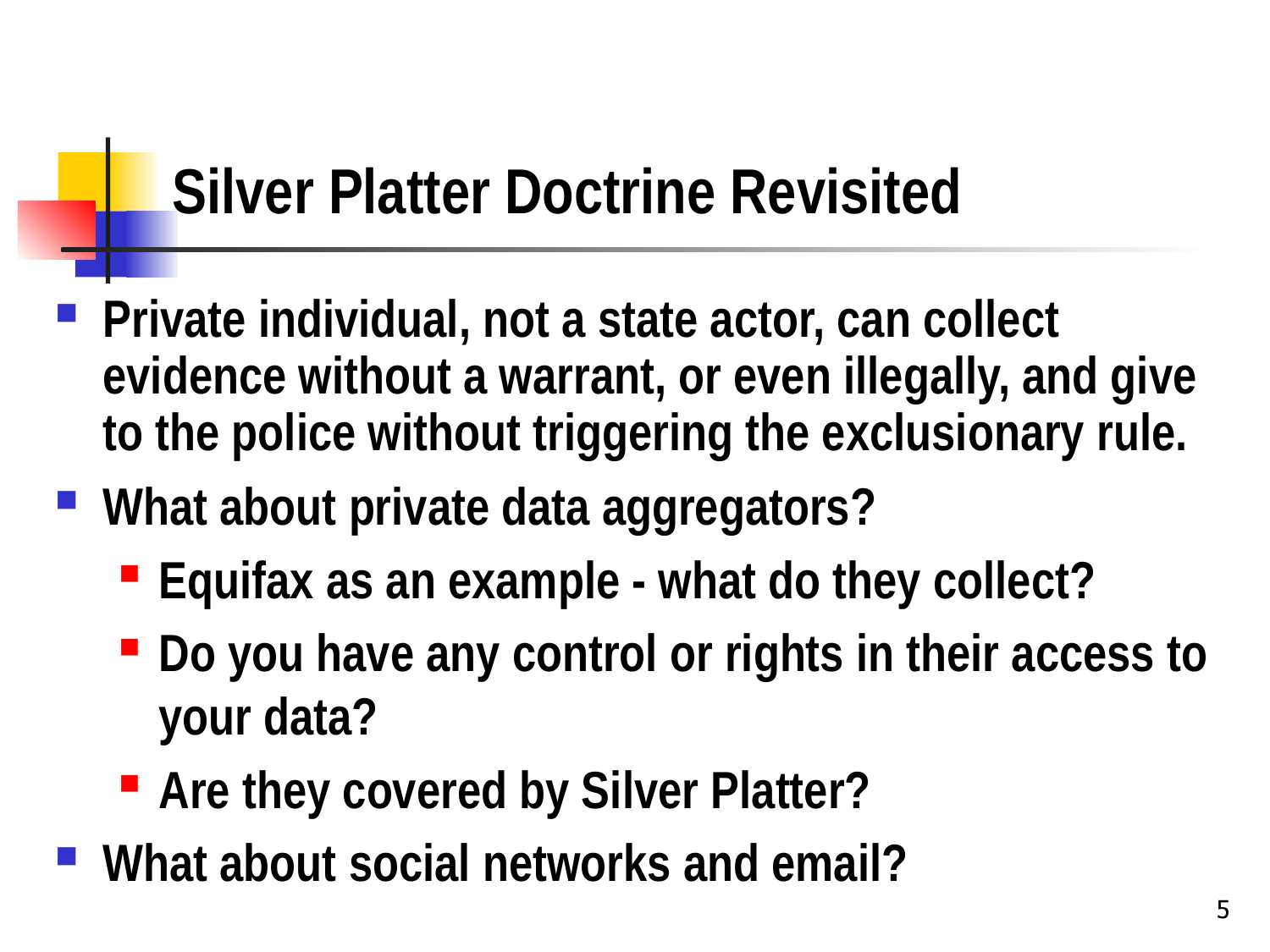

# Silver Platter Doctrine Revisited
Private individual, not a state actor, can collect evidence without a warrant, or even illegally, and give to the police without triggering the exclusionary rule.
What about private data aggregators?
Equifax as an example - what do they collect?
Do you have any control or rights in their access to your data?
Are they covered by Silver Platter?
What about social networks and email?
5